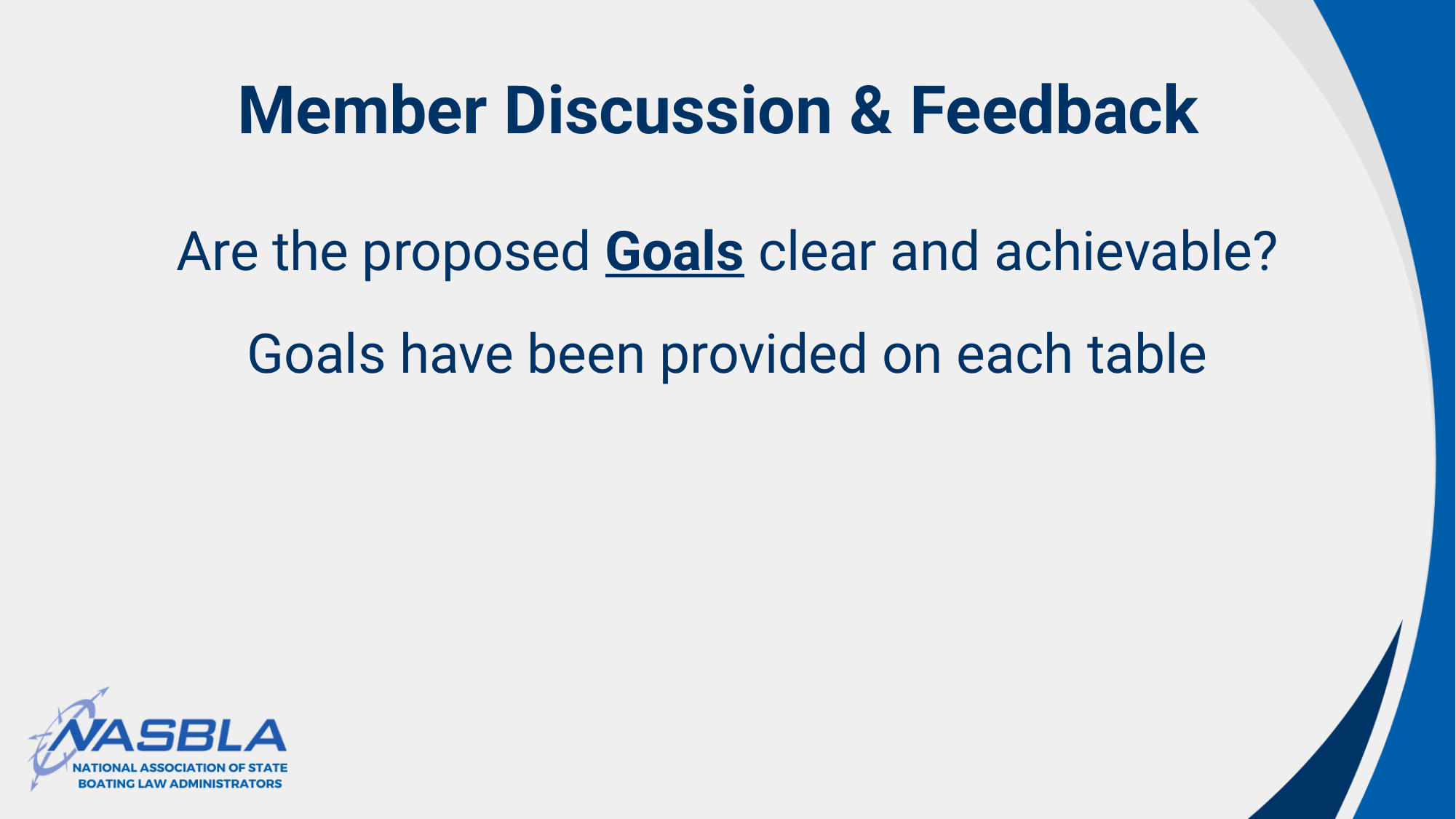

# Member Discussion & Feedback
Are the proposed Goals clear and achievable?

Goals have been provided on each table